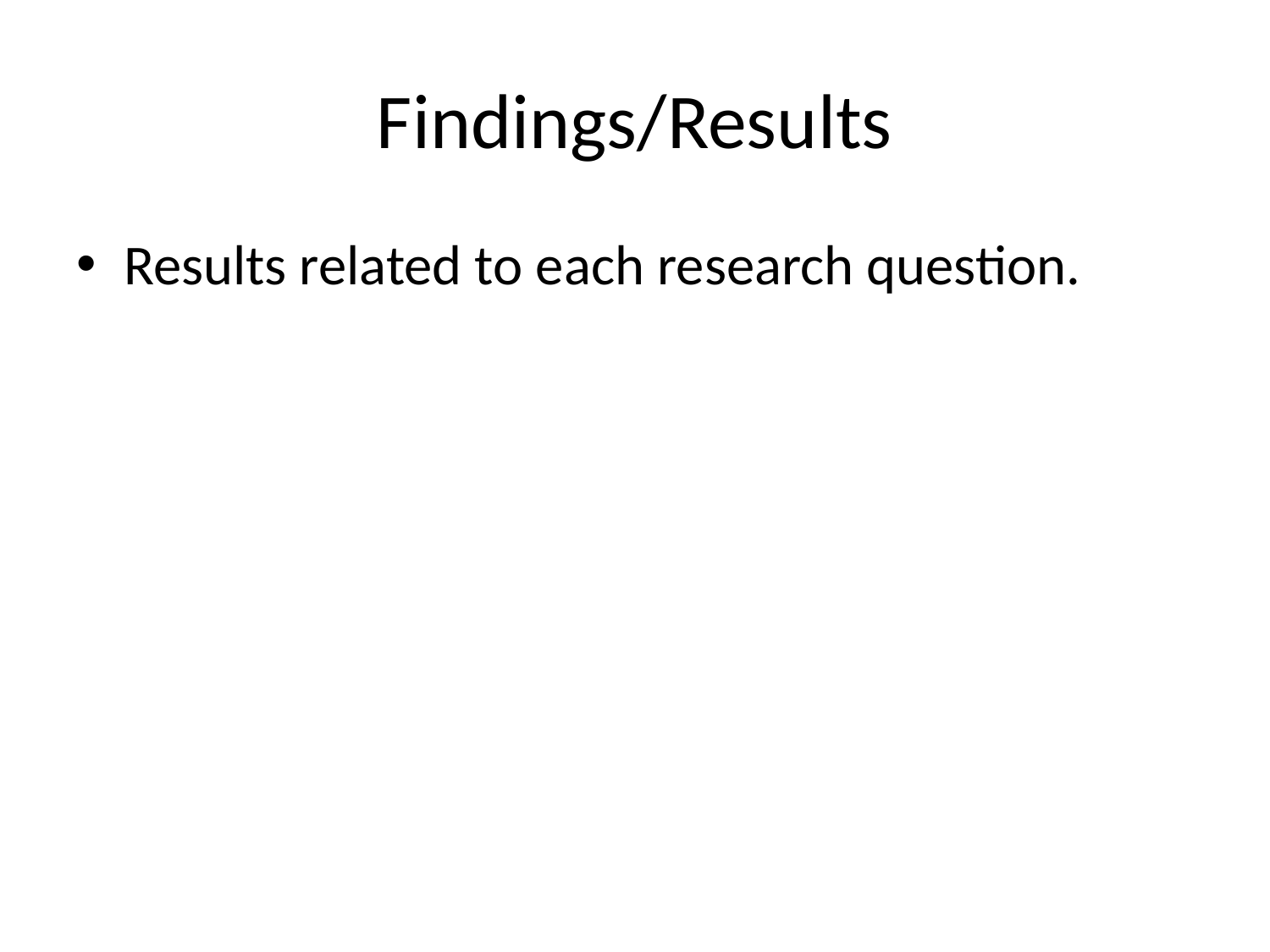

# Findings/Results
Results related to each research question.